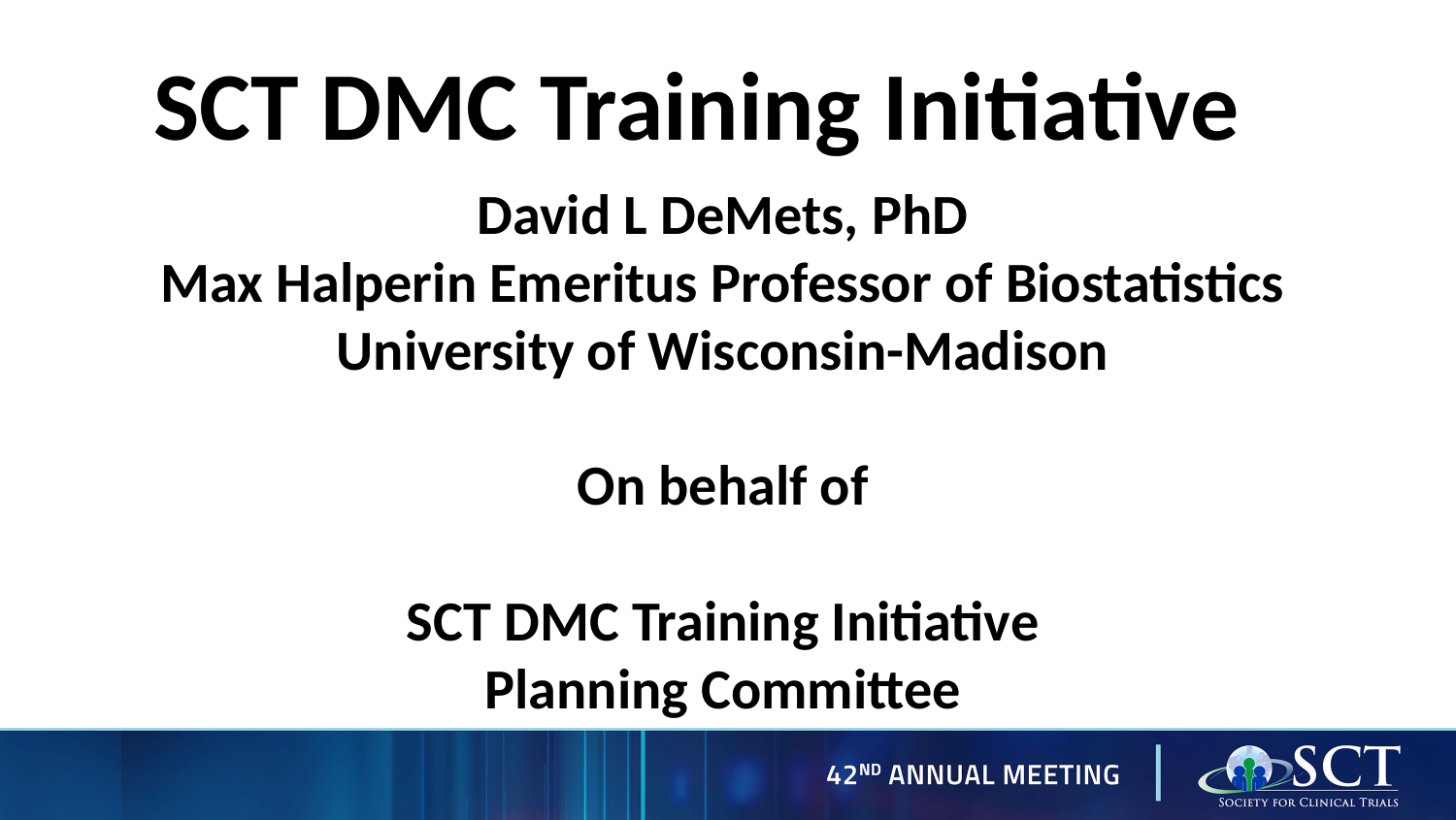

SCT DMC Training Initiative
David L DeMets, PhD
Max Halperin Emeritus Professor of Biostatistics
University of Wisconsin-Madison

On behalf of

SCT DMC Training Initiative
Planning Committee